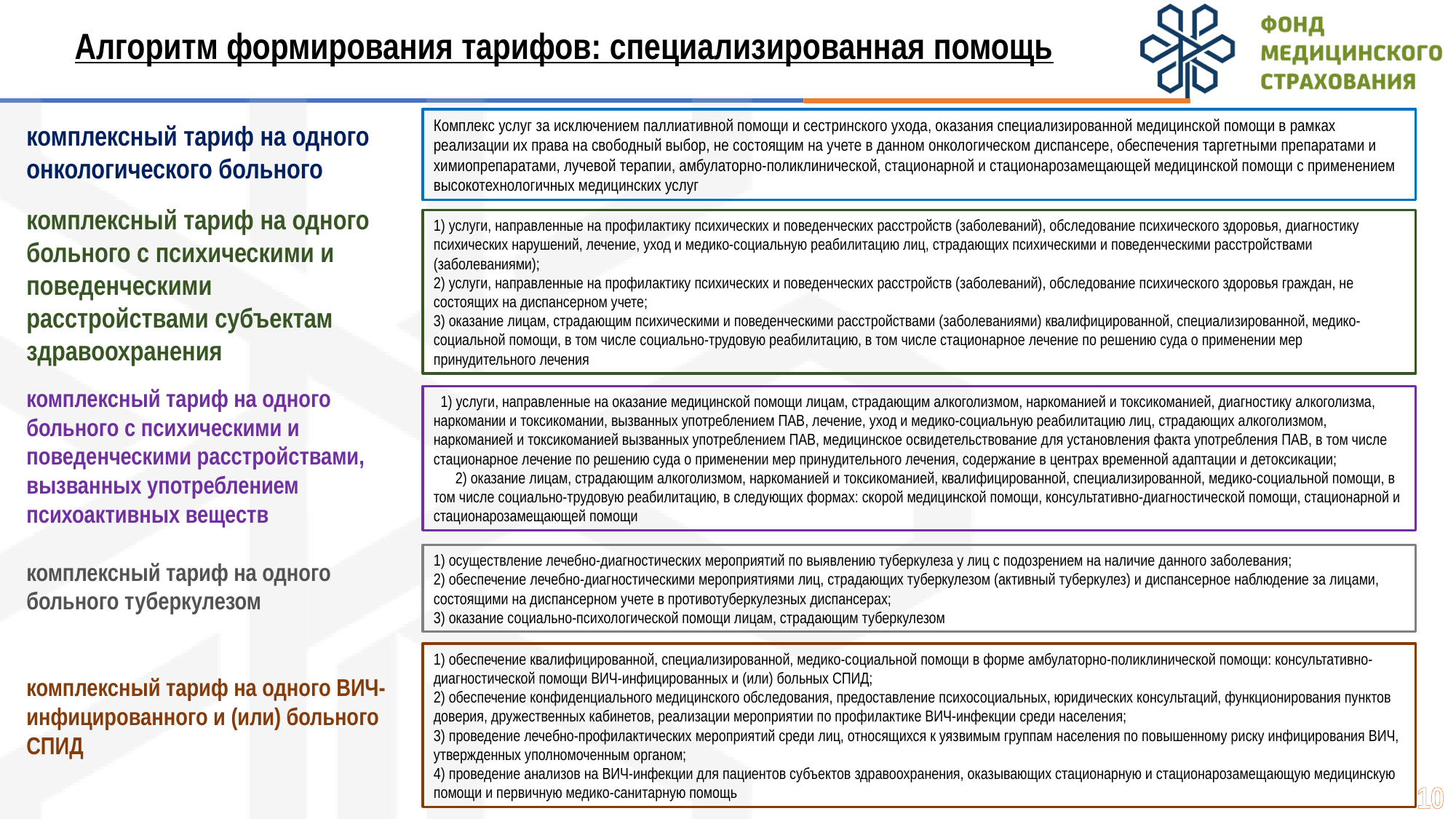

# Алгоритм формирования тарифов: специализированная помощь
Комплекс услуг за исключением паллиативной помощи и сестринского ухода, оказания специализированной медицинской помощи в рамках реализации их права на свободный выбор, не состоящим на учете в данном онкологическом диспансере, обеспечения таргетными препаратами и химиопрепаратами, лучевой терапии, амбулаторно-поликлинической, стационарной и стационарозамещающей медицинской помощи с применением высокотехнологичных медицинских услуг
комплексный тариф на одного онкологического больного
комплексный тариф на одного больного с психическими и поведенческими расстройствами субъектам здравоохранения

1) услуги, направленные на профилактику психических и поведенческих расстройств (заболеваний), обследование психического здоровья, диагностику психических нарушений, лечение, уход и медико-социальную реабилитацию лиц, страдающих психическими и поведенческими расстройствами (заболеваниями);
2) услуги, направленные на профилактику психических и поведенческих расстройств (заболеваний), обследование психического здоровья граждан, не состоящих на диспансерном учете;
3) оказание лицам, страдающим психическими и поведенческими расстройствами (заболеваниями) квалифицированной, специализированной, медико-социальной помощи, в том числе социально-трудовую реабилитацию, в том числе стационарное лечение по решению суда о применении мер принудительного лечения
комплексный тариф на одного больного с психическими и поведенческими расстройствами, вызванных употреблением психоактивных веществ
  1) услуги, направленные на оказание медицинской помощи лицам, страдающим алкоголизмом, наркоманией и токсикоманией, диагностику алкоголизма, наркомании и токсикомании, вызванных употреблением ПАВ, лечение, уход и медико-социальную реабилитацию лиц, страдающих алкоголизмом, наркоманией и токсикоманией вызванных употреблением ПАВ, медицинское освидетельствование для установления факта употребления ПАВ, в том числе стационарное лечение по решению суда о применении мер принудительного лечения, содержание в центрах временной адаптации и детоксикации;
      2) оказание лицам, страдающим алкоголизмом, наркоманией и токсикоманией, квалифицированной, специализированной, медико-социальной помощи, в том числе социально-трудовую реабилитацию, в следующих формах: скорой медицинской помощи, консультативно-диагностической помощи, стационарной и стационарозамещающей помощи
1) осуществление лечебно-диагностических мероприятий по выявлению туберкулеза у лиц с подозрением на наличие данного заболевания;
2) обеспечение лечебно-диагностическими мероприятиями лиц, страдающих туберкулезом (активный туберкулез) и диспансерное наблюдение за лицами, состоящими на диспансерном учете в противотуберкулезных диспансерах;
3) оказание социально-психологической помощи лицам, страдающим туберкулезом
комплексный тариф на одного больного туберкулезом
1) обеспечение квалифицированной, специализированной, медико-социальной помощи в форме амбулаторно-поликлинической помощи: консультативно-диагностической помощи ВИЧ-инфицированных и (или) больных СПИД;
2) обеспечение конфиденциального медицинского обследования, предоставление психосоциальных, юридических консультаций, функционирования пунктов доверия, дружественных кабинетов, реализации мероприятии по профилактике ВИЧ-инфекции среди населения;
3) проведение лечебно-профилактических мероприятий среди лиц, относящихся к уязвимым группам населения по повышенному риску инфицирования ВИЧ, утвержденных уполномоченным органом;
4) проведение анализов на ВИЧ-инфекции для пациентов субъектов здравоохранения, оказывающих стационарную и стационарозамещающую медицинскую помощи и первичную медико-санитарную помощь
комплексный тариф на одного ВИЧ-инфицированного и (или) больного СПИД
10